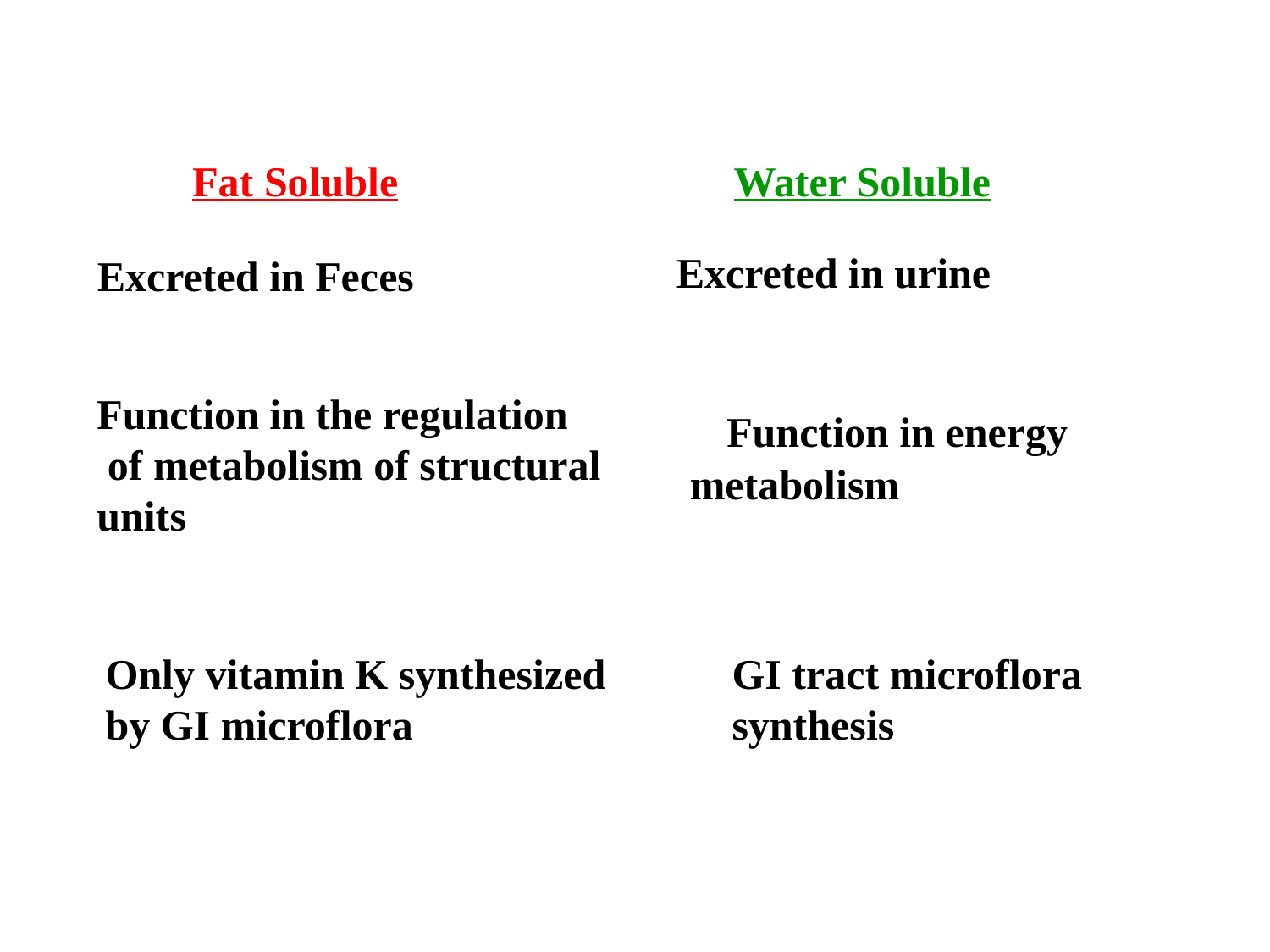

Fat Soluble
Water Soluble
      Excreted in urine

Excreted in Feces

Function in the regulation
 of metabolism of structural
units
   Function in energy metabolism
Only vitamin K synthesized by GI microflora
GI tract microflora synthesis